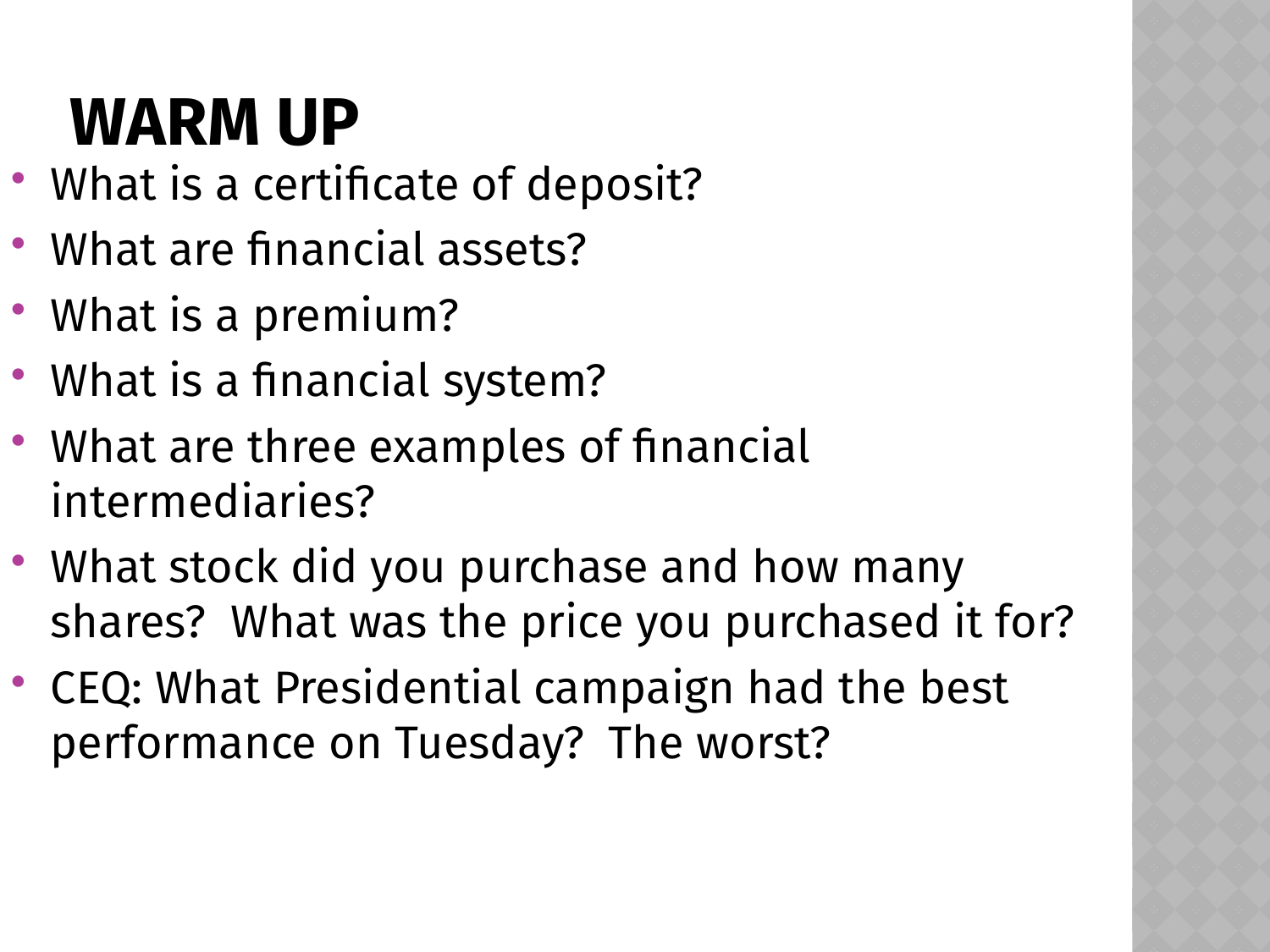

# Warm Up
What is a certificate of deposit?
What are financial assets?
What is a premium?
What is a financial system?
What are three examples of financial intermediaries?
What stock did you purchase and how many shares?  What was the price you purchased it for?
CEQ: What Presidential campaign had the best performance on Tuesday?  The worst?